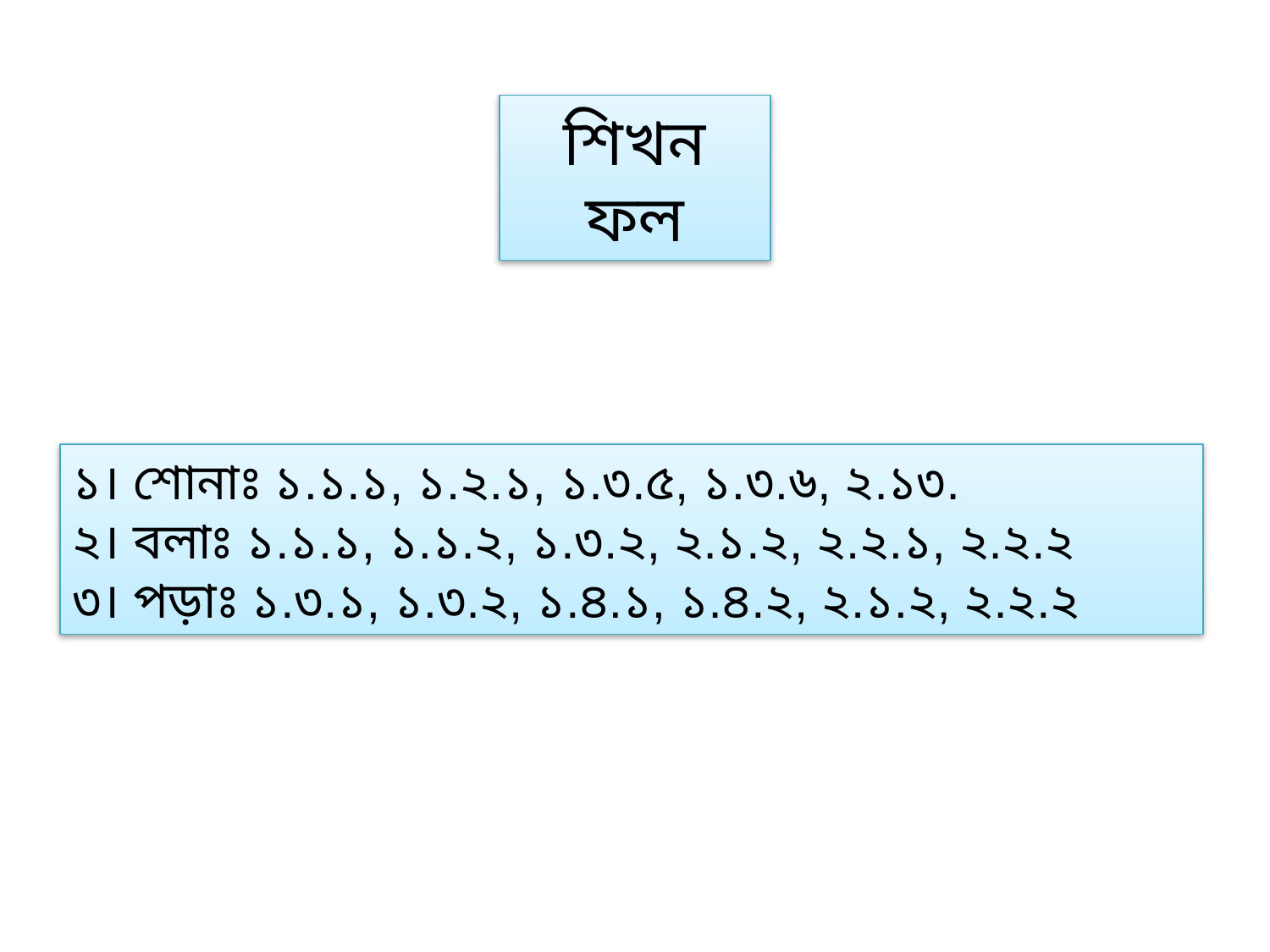

শিখন ফল
১। শোনাঃ ১.১.১, ১.২.১, ১.৩.৫, ১.৩.৬, ২.১৩.
২। বলাঃ ১.১.১, ১.১.২, ১.৩.২, ২.১.২, ২.২.১, ২.২.২
৩। পড়াঃ ১.৩.১, ১.৩.২, ১.৪.১, ১.৪.২, ২.১.২, ২.২.২